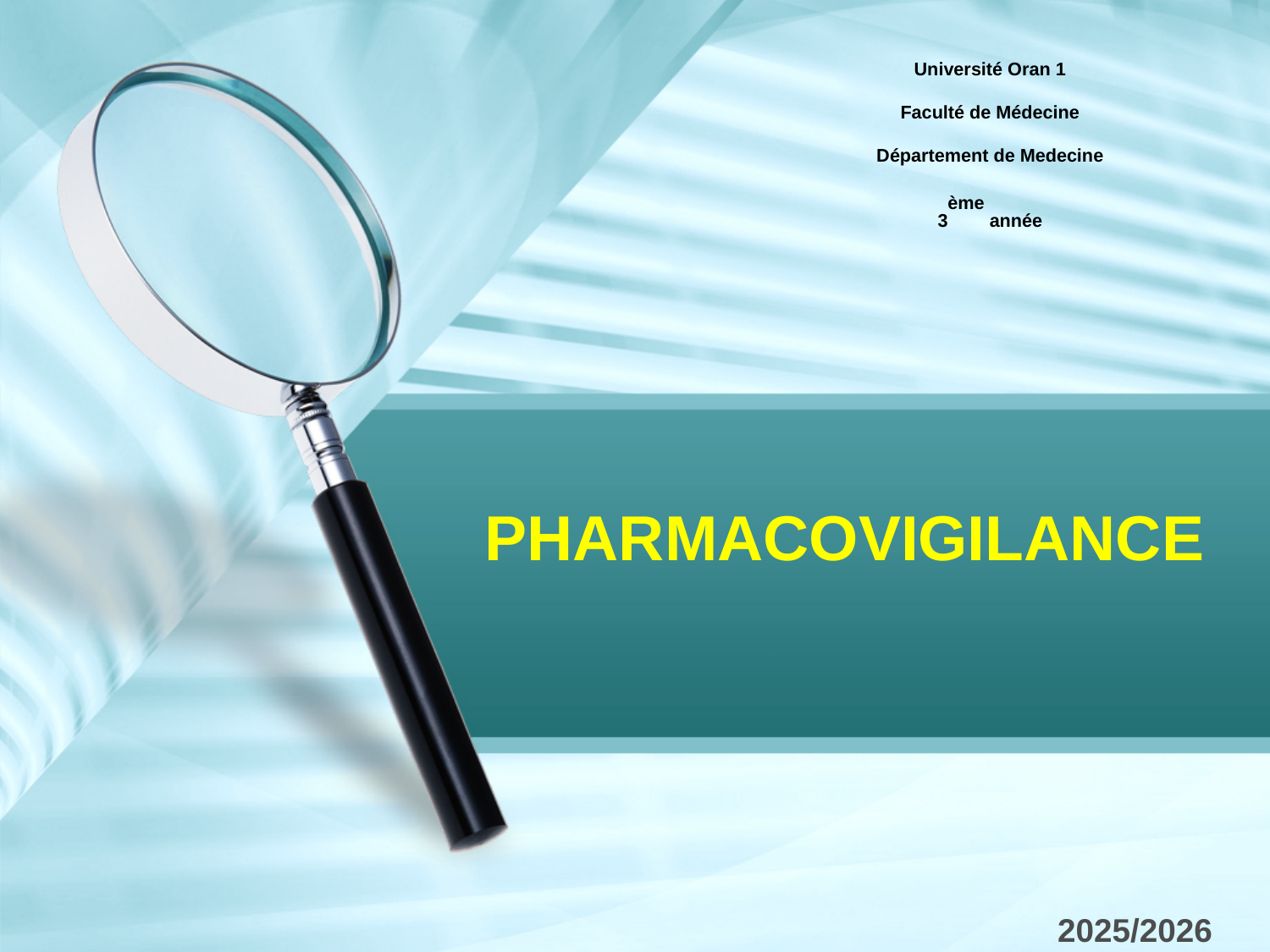

Université Oran 1
Faculté de Médecine
Département de Medecine
3ème année
# PHARMACOVIGILANCE
2025/2026